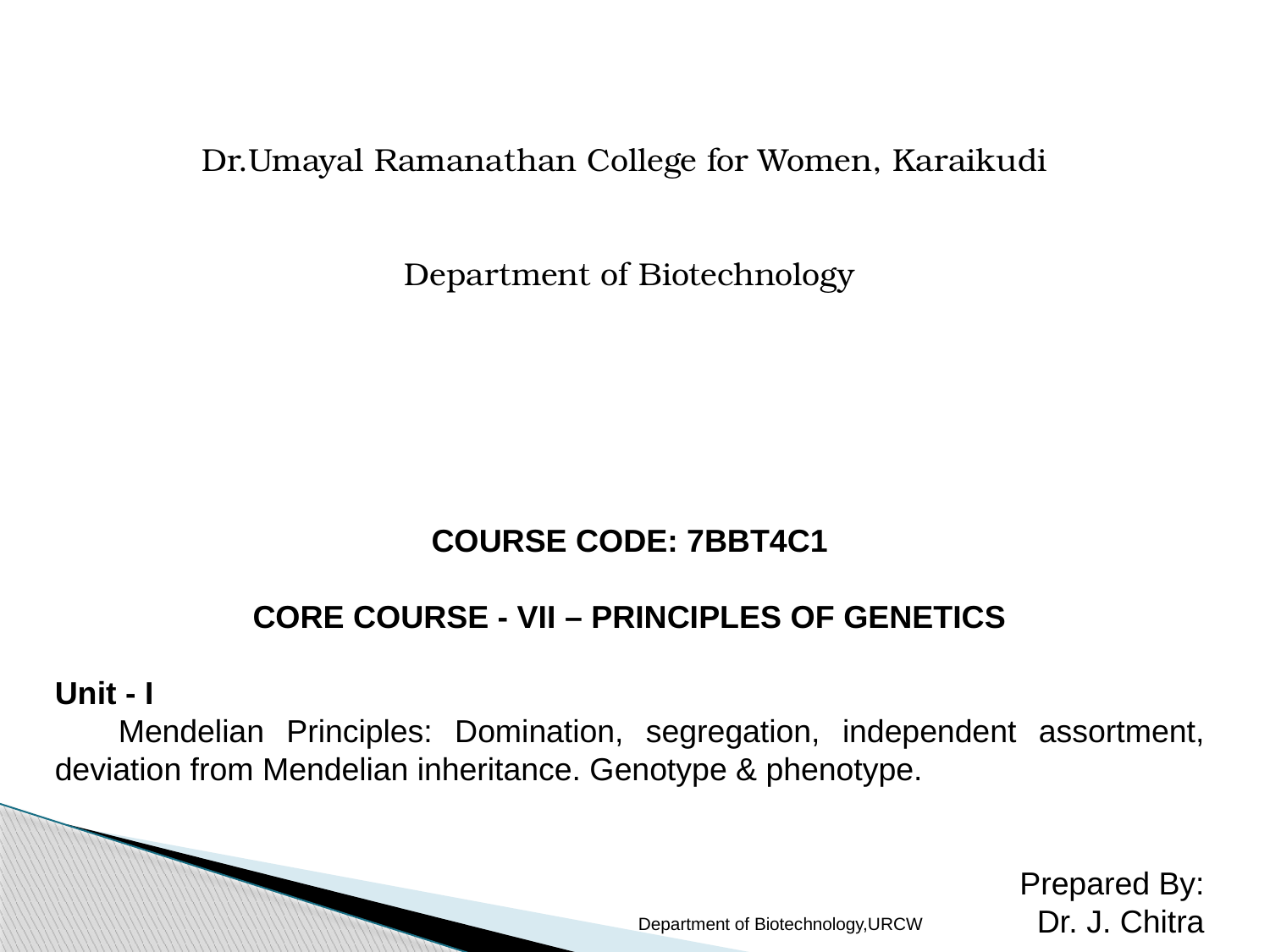

Dr.Umayal Ramanathan College for Women, Karaikudi

Department of Biotechnology

COURSE CODE: 7BBT4C1

CORE COURSE - VII – PRINCIPLES OF GENETICS

Unit - I
Mendelian Principles: Domination, segregation, independent assortment, deviation from Mendelian inheritance. Genotype & phenotype.

Prepared By:
Dr. J. Chitra

Department of Biotechnology,URCW